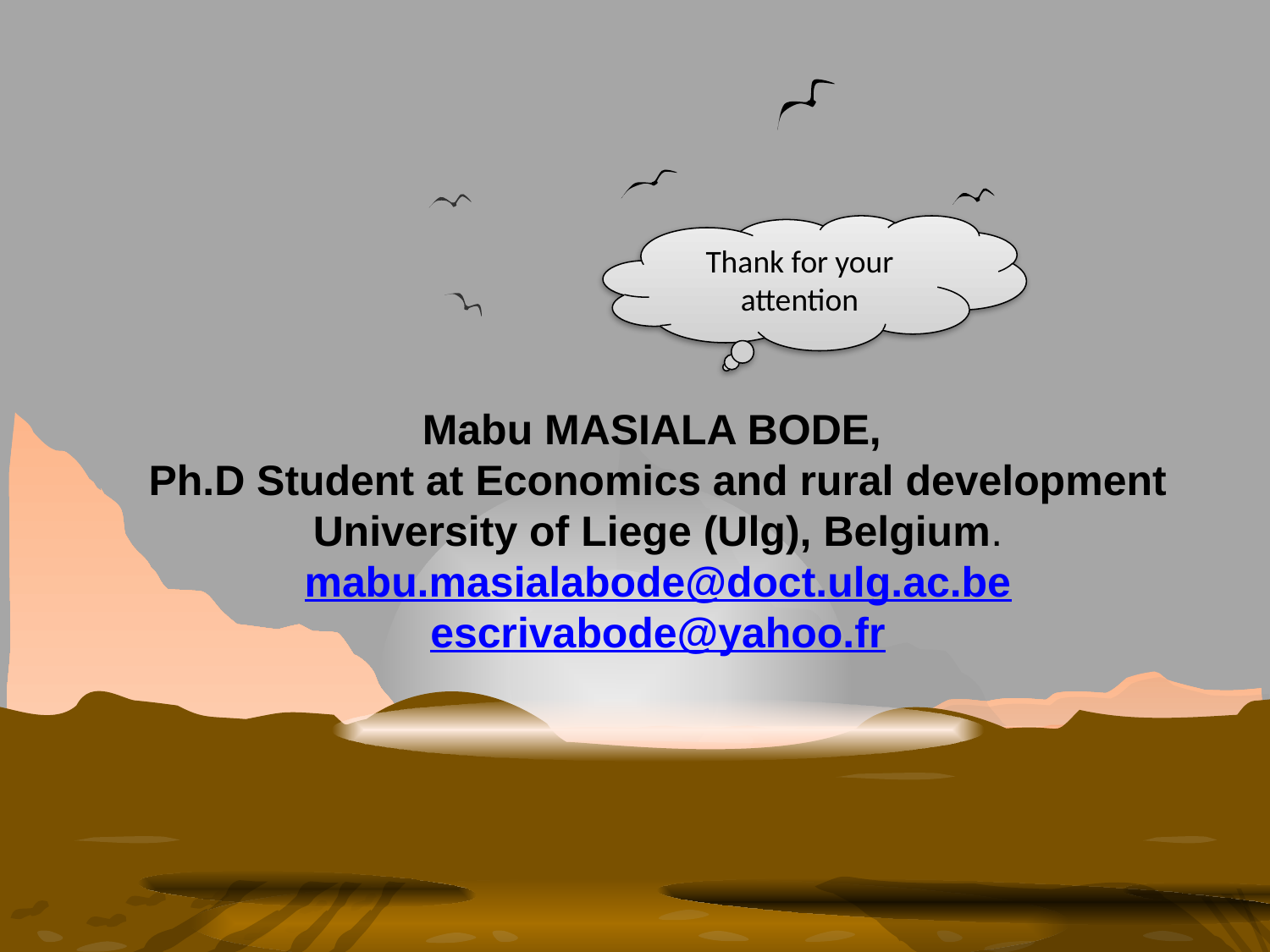

Thank for your attention

Mabu MASIALA BODE,
Ph.D Student at Economics and rural development
University of Liege (Ulg), Belgium.
mabu.masialabode@doct.ulg.ac.be
escrivabode@yahoo.fr